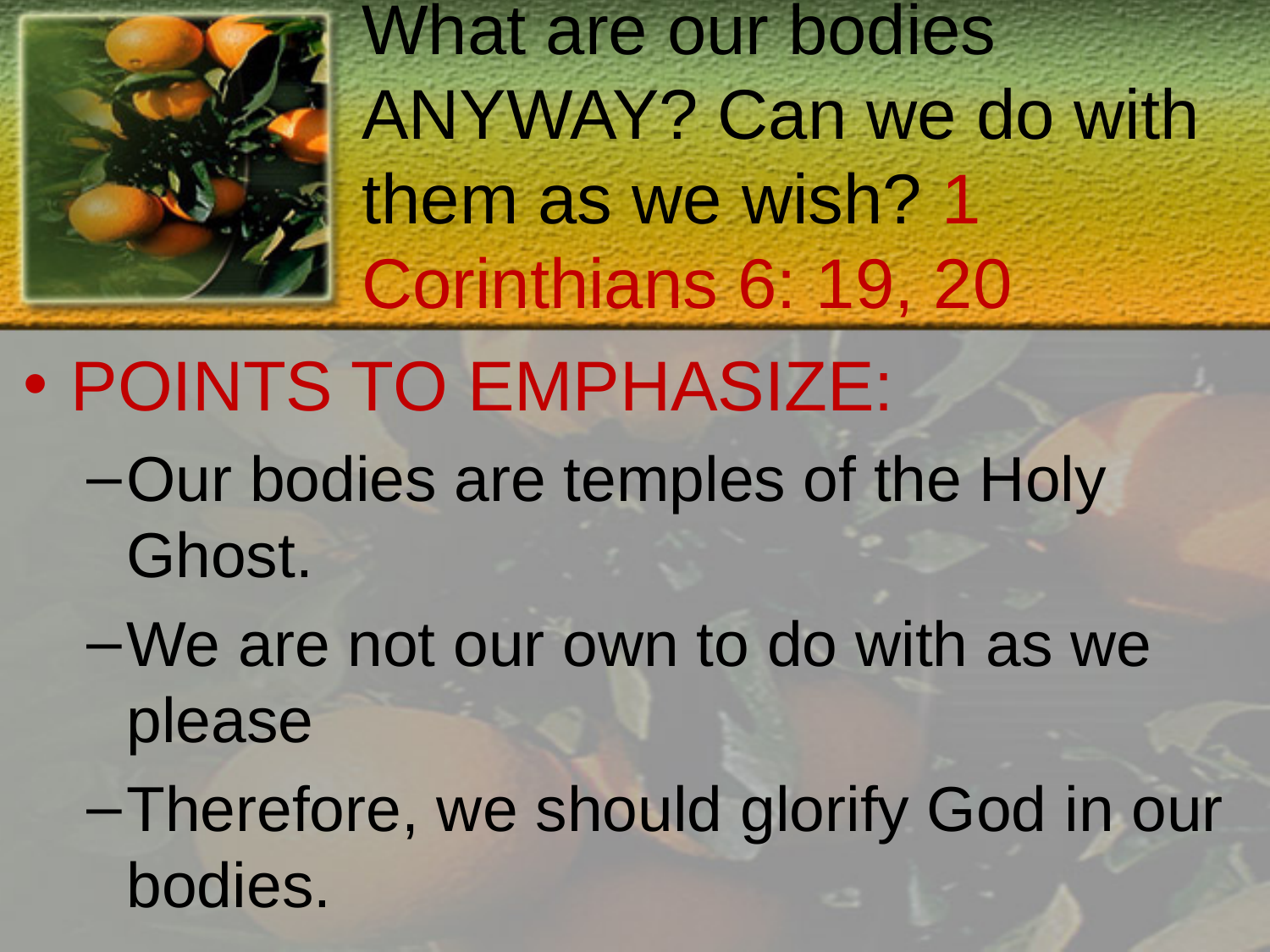

# What are our bodies ANYWAY? Can we do with them as we wish? 1 Corinthians 6: 19, 20
POINTS TO EMPHASIZE:
Our bodies are temples of the Holy Ghost.
We are not our own to do with as we please
Therefore, we should glorify God in our bodies.